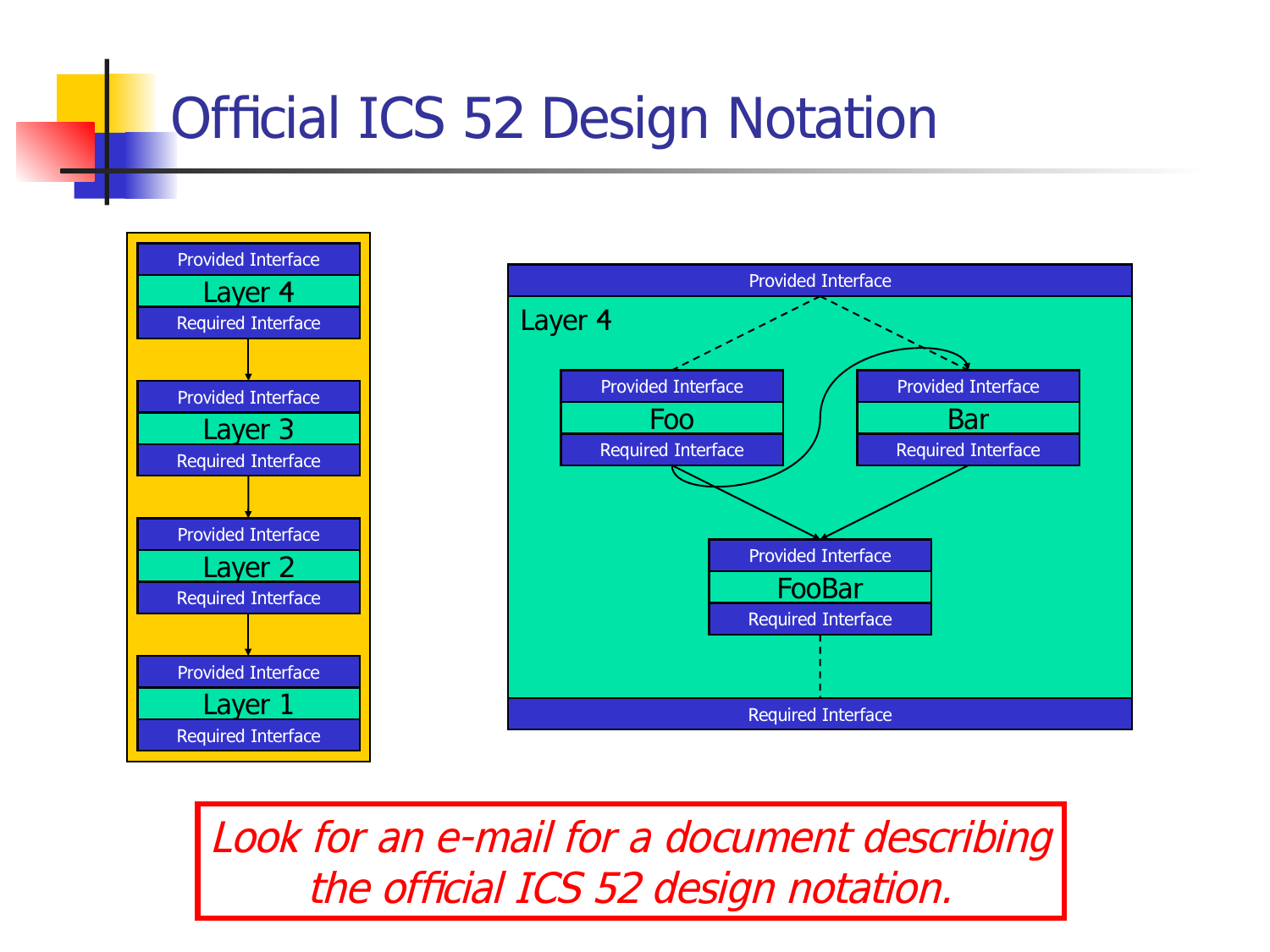

# Official ICS 52 Design Notation

Provided Interface
Layer 4
Required Interface
Provided Interface
Layer 4
Provided Interface
Foo
Required Interface
Provided Interface
Bar
Required Interface
Provided Interface
Layer 3
Required Interface
Provided Interface
Layer 2
Required Interface
Provided Interface
FooBar
Required Interface
Provided Interface
Layer 1
Required Interface
Required Interface
Look for an e-mail for a document describing
the official ICS 52 design notation.